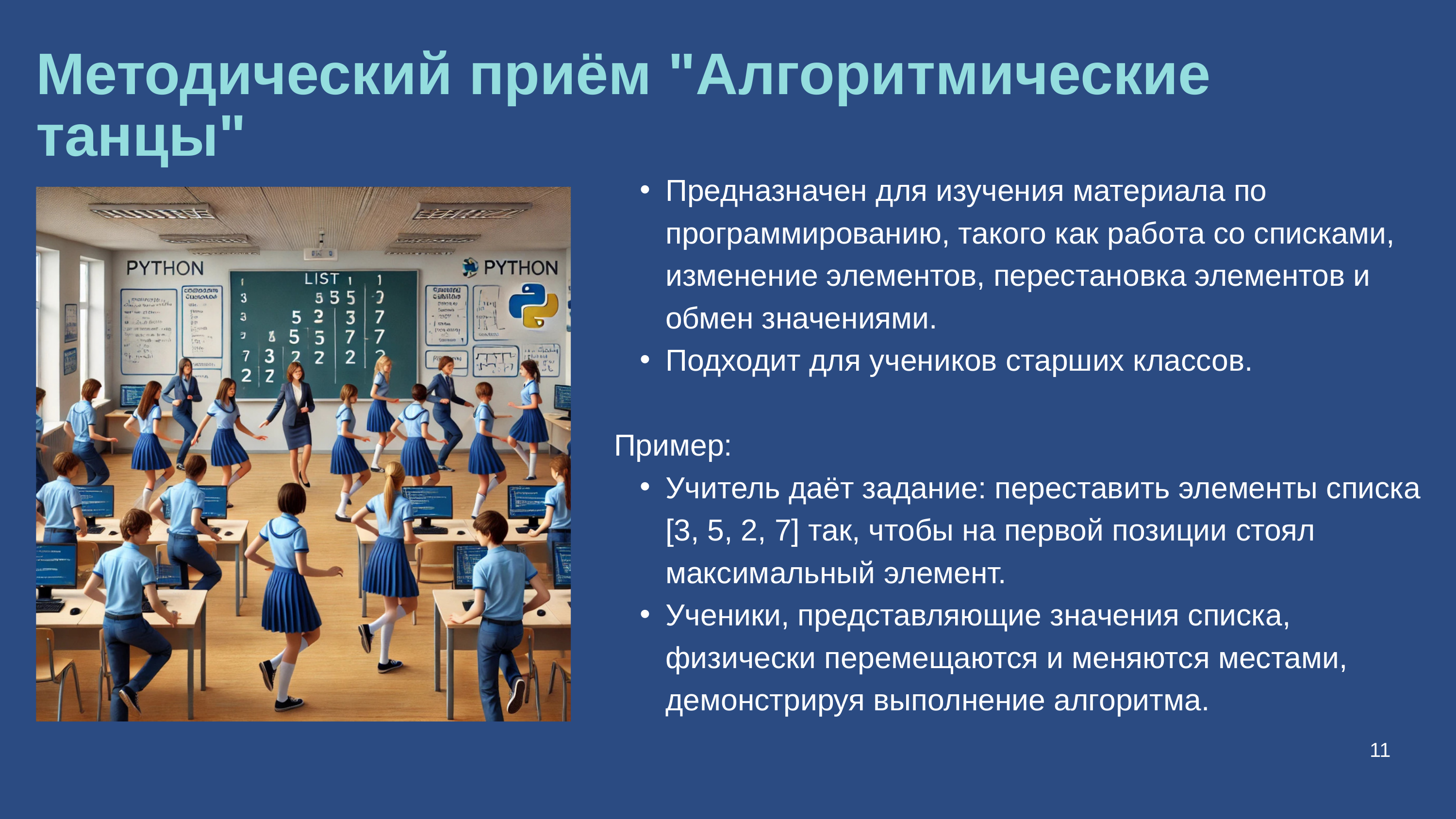

Методический приём "Алгоритмические танцы"

Предназначен для изучения материала по программированию, такого как работа со списками, изменение элементов, перестановка элементов и обмен значениями.
Подходит для учеников старших классов.

Пример:
Учитель даёт задание: переставить элементы списка [3, 5, 2, 7] так, чтобы на первой позиции стоял максимальный элемент.
Ученики, представляющие значения списка, физически перемещаются и меняются местами, демонстрируя выполнение алгоритма.

11